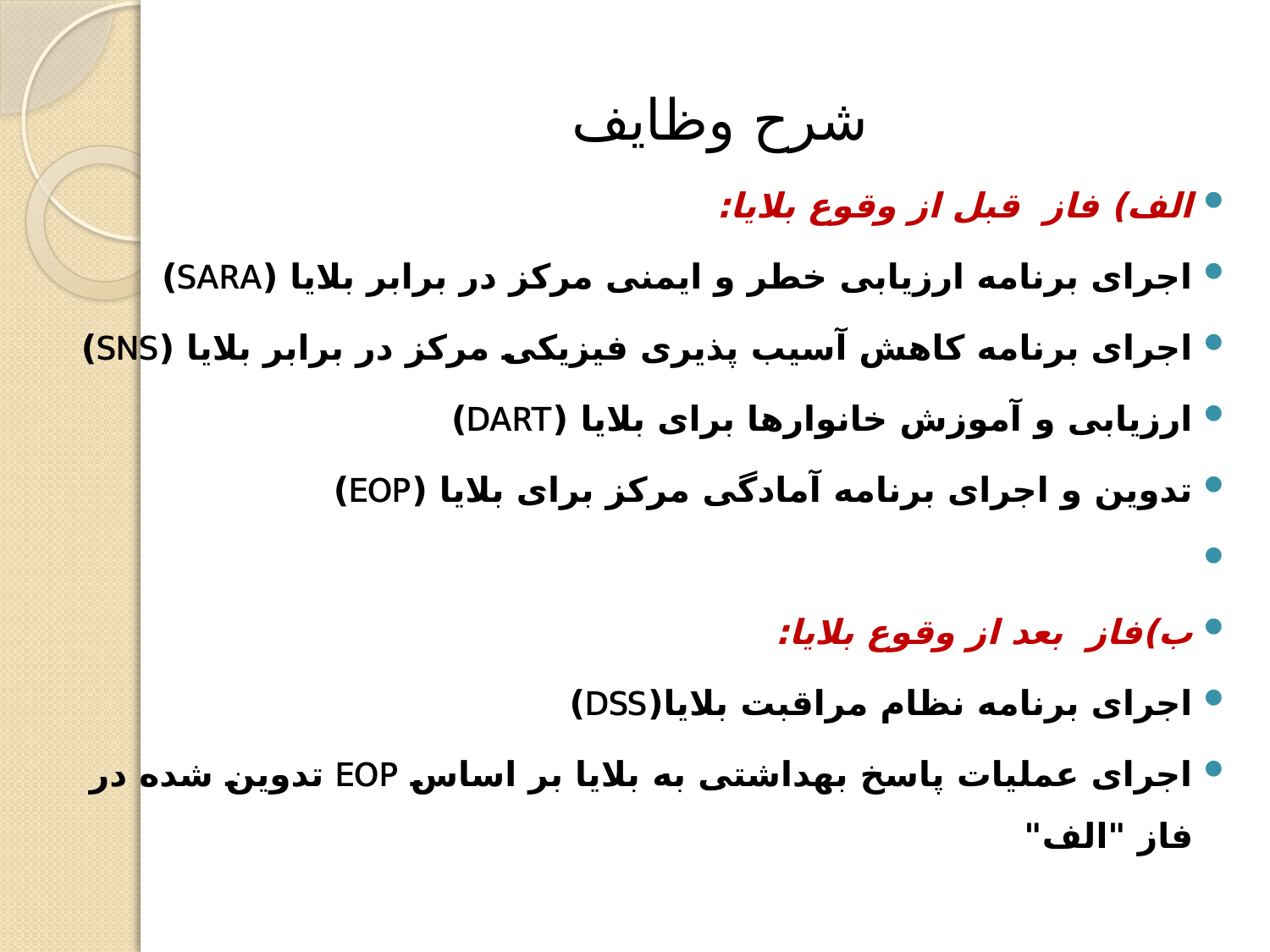

# شرح وظایف
الف) فاز  قبل از وقوع بلایا:
اجرای برنامه ارزیابی خطر و ایمنی مرکز در برابر بلایا (SARA)
اجرای برنامه کاهش آسیب پذیری فیزیکی مرکز در برابر بلایا (SNS)
ارزیابی و آموزش خانوارها برای بلایا (DART)
تدوین و اجرای برنامه آمادگی مرکز برای بلایا (EOP)

ب)فاز  بعد از وقوع بلایا:
اجرای برنامه نظام مراقبت بلایا(DSS)
اجرای عملیات پاسخ بهداشتی به بلایا بر اساس EOP تدوین شده در فاز "الف"